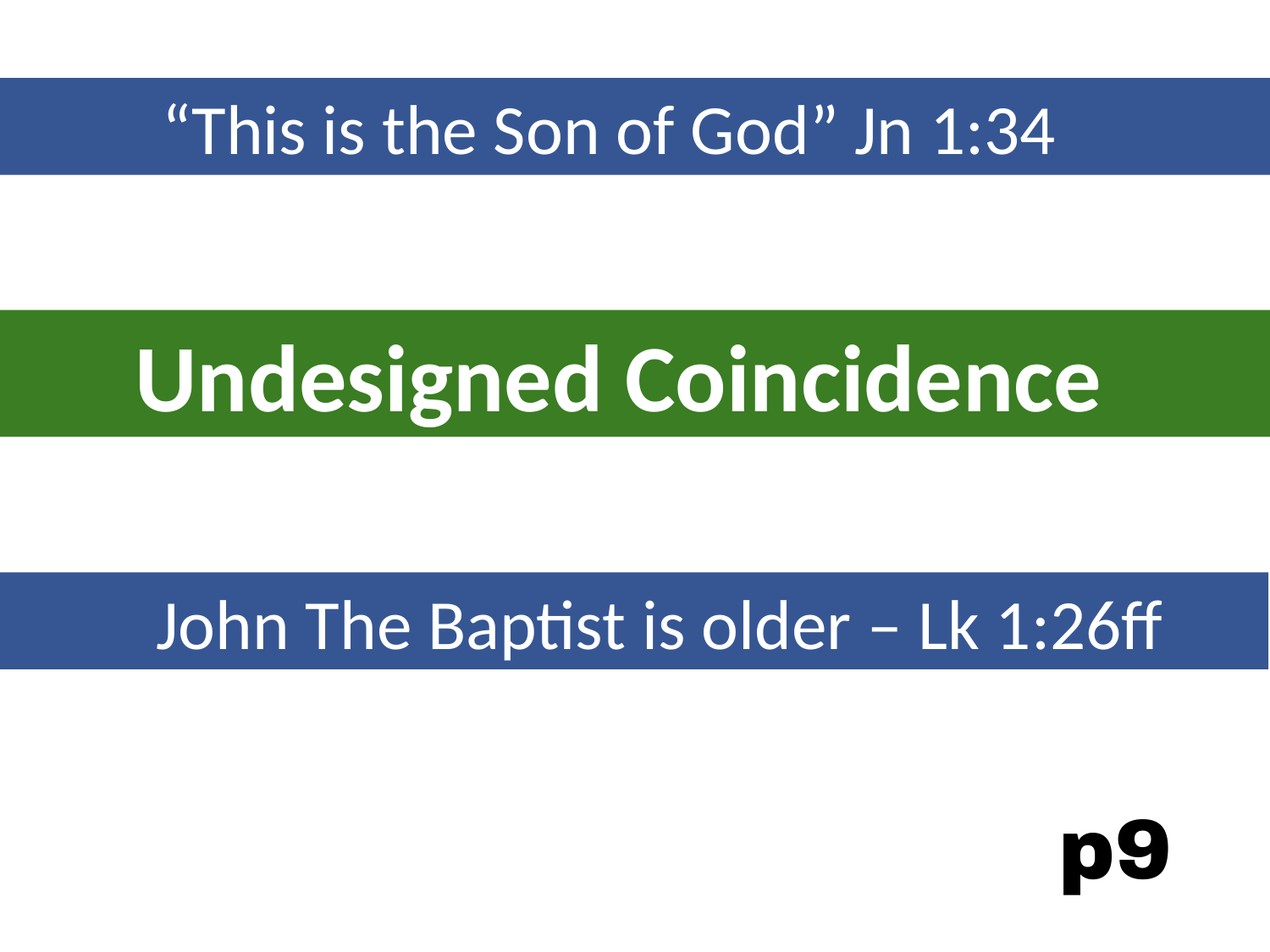

“This is the Son of God” Jn 1:34
Undesigned Coincidence
John The Baptist is older – Lk 1:26ff
p9
John 13:1-20